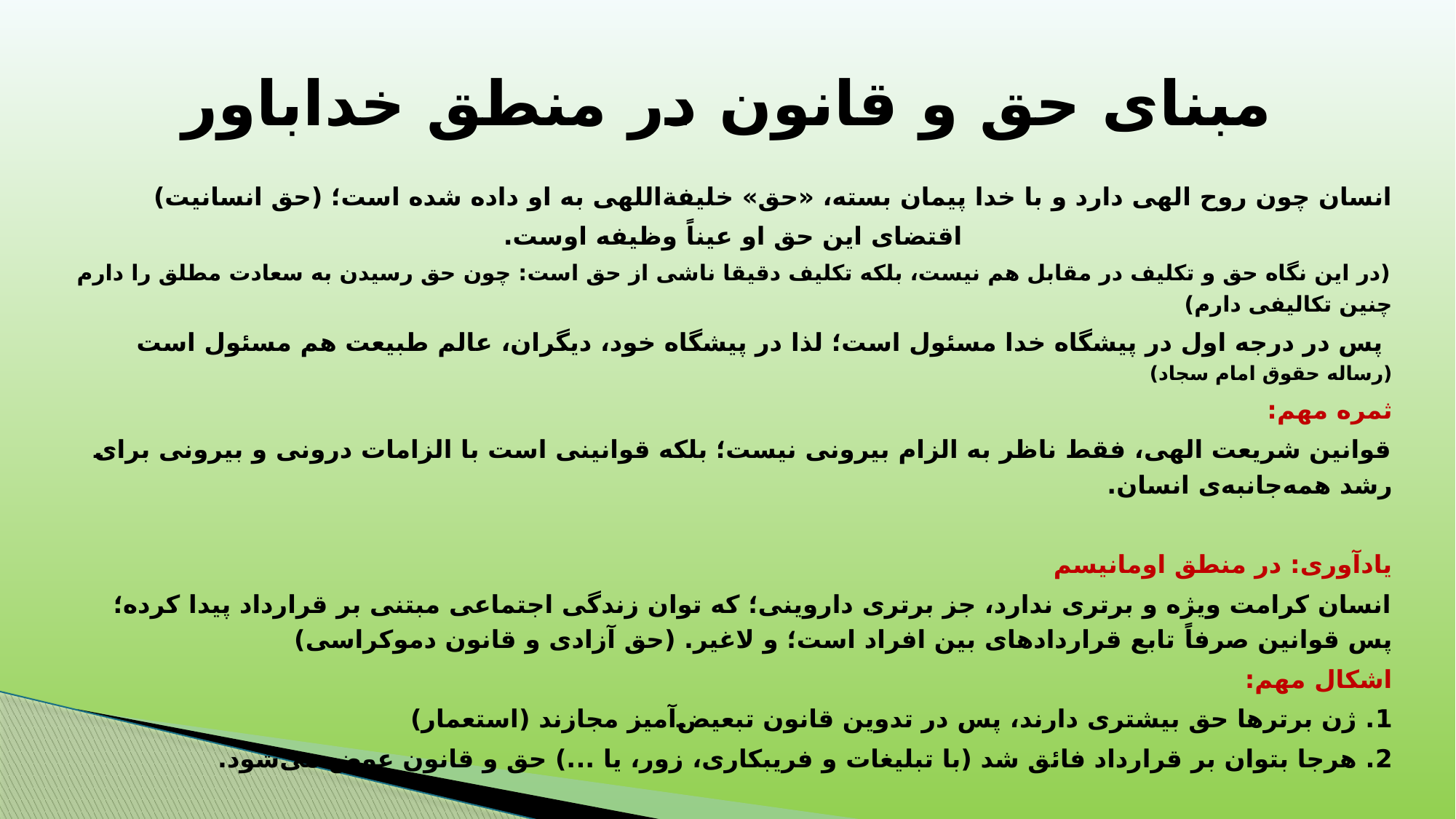

# مبنای حق و قانون در منطق خداباور
انسان چون روح الهی دارد و با خدا پیمان بسته، «حق» خلیفة‌اللهی به او داده شده است؛ (حق انسانیت)
اقتضای این حق او عیناً وظیفه اوست.
(در این نگاه حق و تکلیف در مقابل هم نیست، بلکه تکلیف دقیقا ناشی از حق است: چون حق رسیدن به سعادت مطلق را دارم چنین تکالیفی دارم)
 پس در درجه اول در پیشگاه خدا مسئول است؛ لذا در پیشگاه خود، دیگران، عالم طبیعت هم مسئول است (رساله حقوق امام سجاد)
ثمره مهم:
قوانین شریعت الهی، فقط ناظر به الزام بیرونی نیست؛ بلکه قوانینی است با الزامات درونی و بیرونی برای رشد همه‌جانبه‌ی انسان.

یادآوری: در منطق اومانیسم
انسان کرامت ویژه و برتری ندارد، جز برتری داروینی؛ که توان زندگی اجتماعی مبتنی بر قرارداد پیدا کرده؛ پس قوانین صرفاً تابع قراردادهای بین افراد است؛ و لاغیر. (حق آزادی و قانون دموکراسی)
اشکال مهم:
1. ژن برترها حق بیشتری دارند، پس در تدوین قانون تبعیض‌آمیز مجازند (استعمار)
2. هرجا بتوان بر قرارداد فائق شد (با تبلیغات و فریبکاری، زور، یا ...) حق و قانون عوض می‌شود.